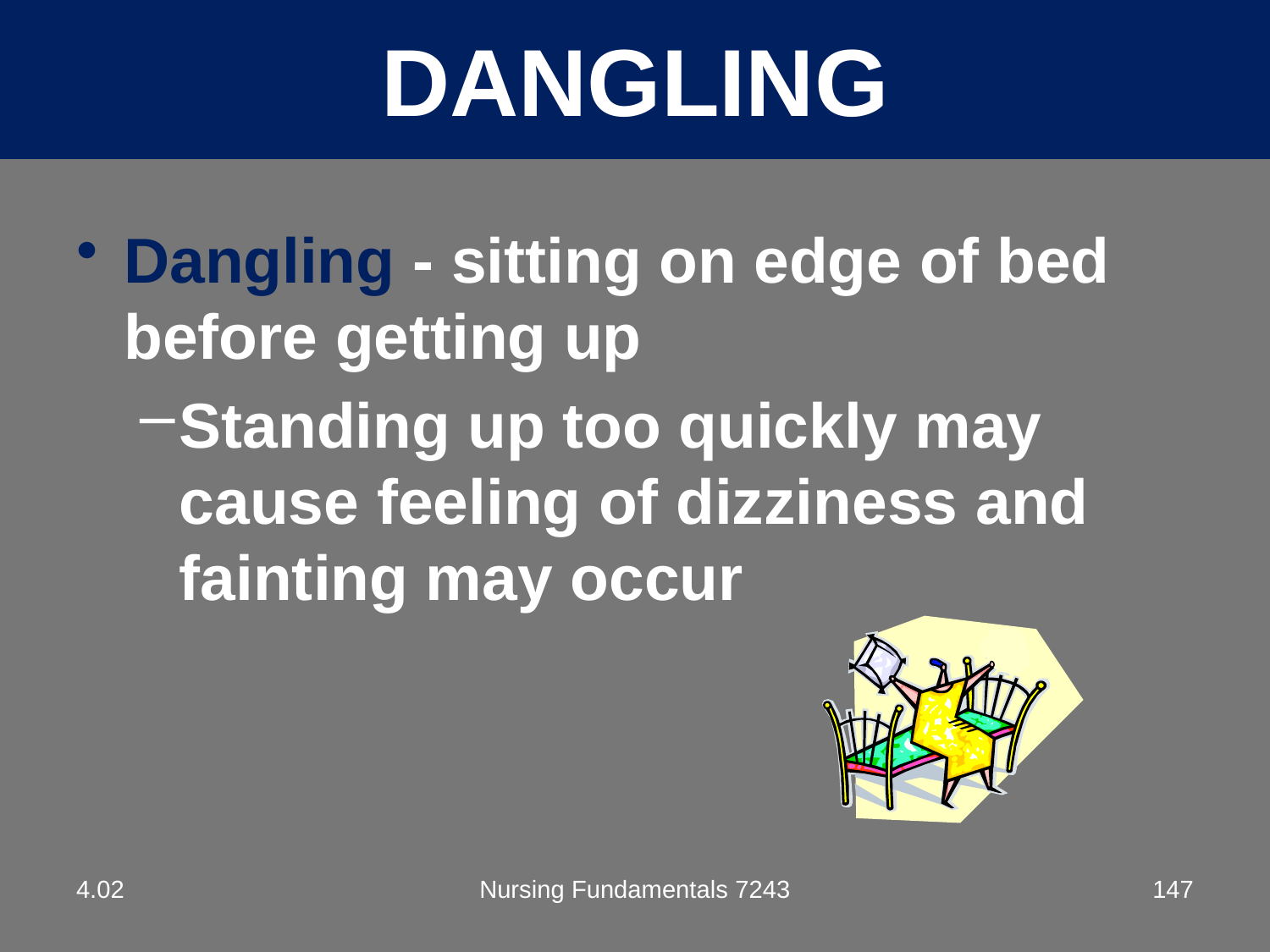

DANGLING
Dangling - sitting on edge of bed before getting up
Standing up too quickly may cause feeling of dizziness and fainting may occur

4.02
Nursing Fundamentals 7243
147